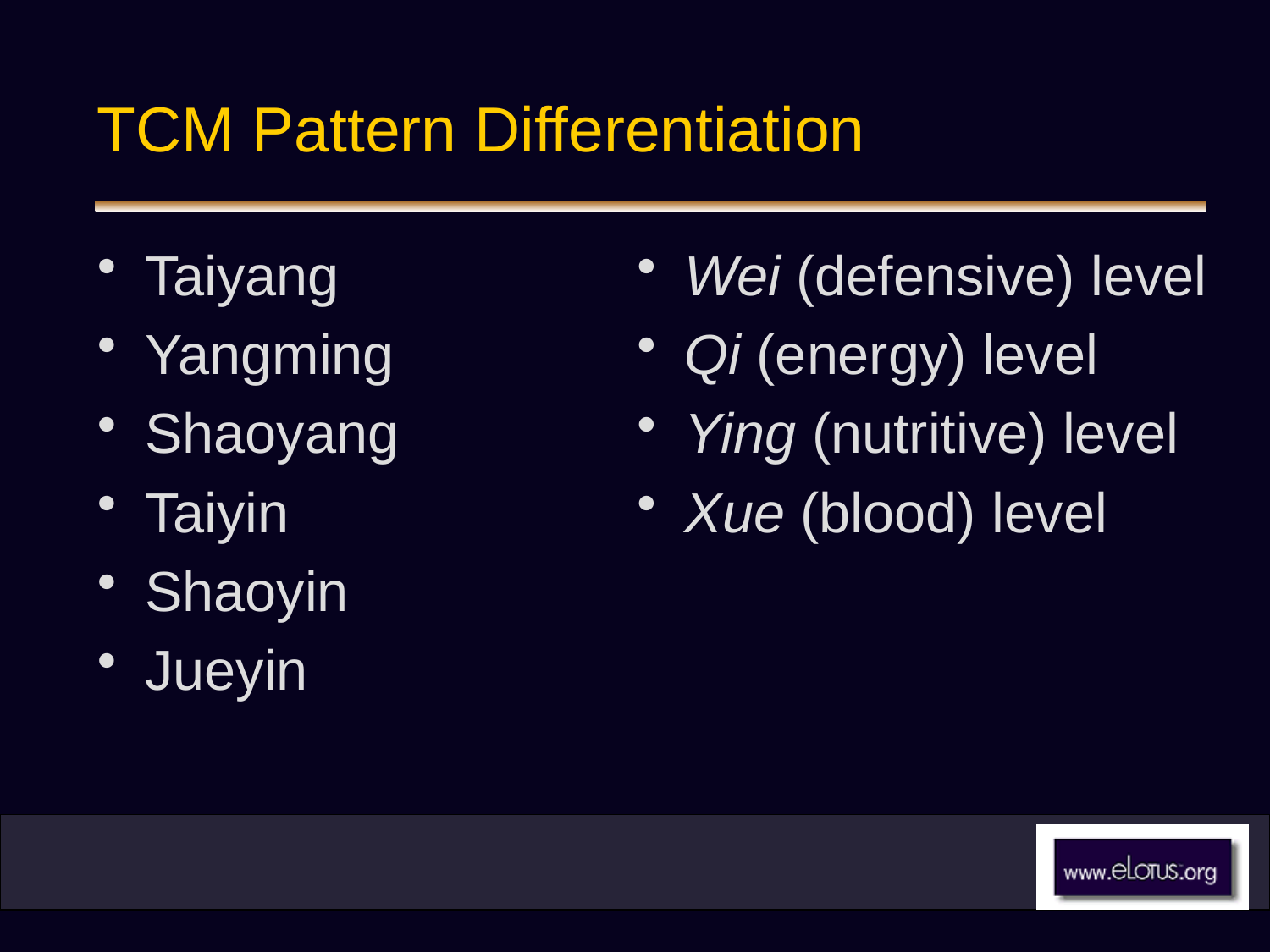

# TCM Pattern Differentiation
Taiyang
Yangming
Shaoyang
Taiyin
Shaoyin
Jueyin

Wei (defensive) level
Qi (energy) level
Ying (nutritive) level
Xue (blood) level